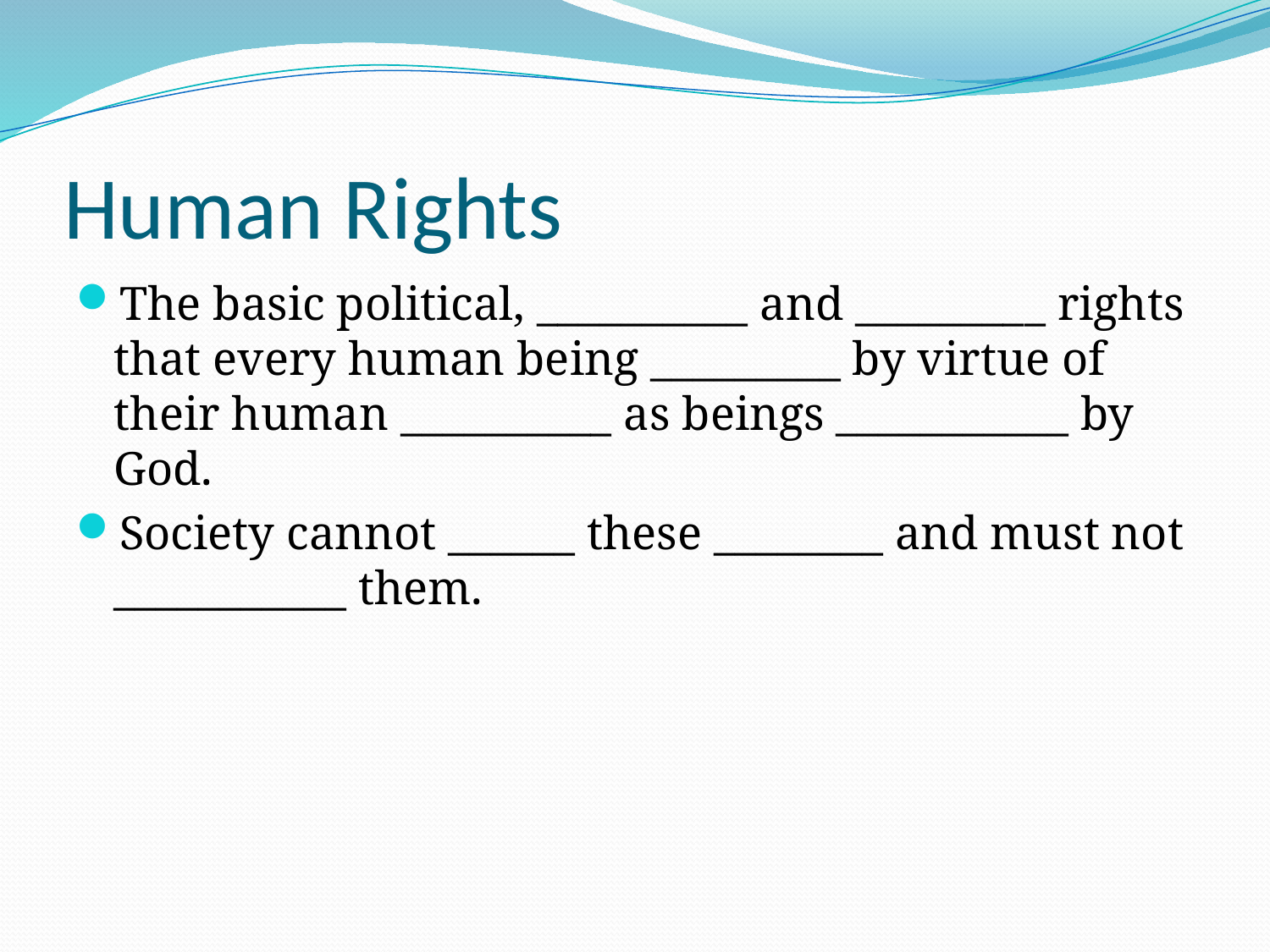

# Human Rights
The basic political, __________ and _________ rights that every human being _________ by virtue of their human __________ as beings ___________ by God.
Society cannot ______ these ________ and must not ___________ them.